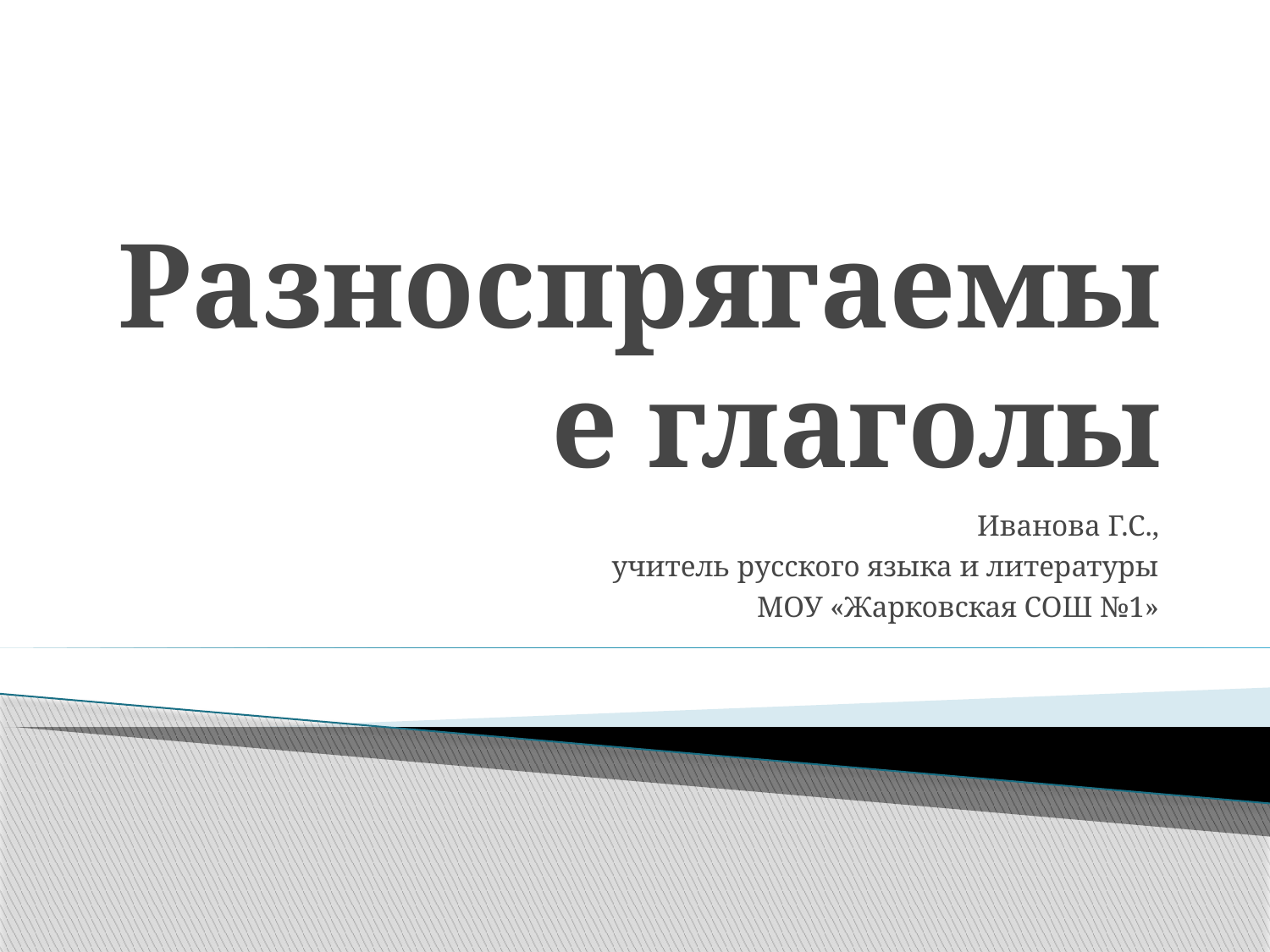

# Разноспрягаемые глаголы
Иванова Г.С.,
учитель русского языка и литературы
МОУ «Жарковская СОШ №1»